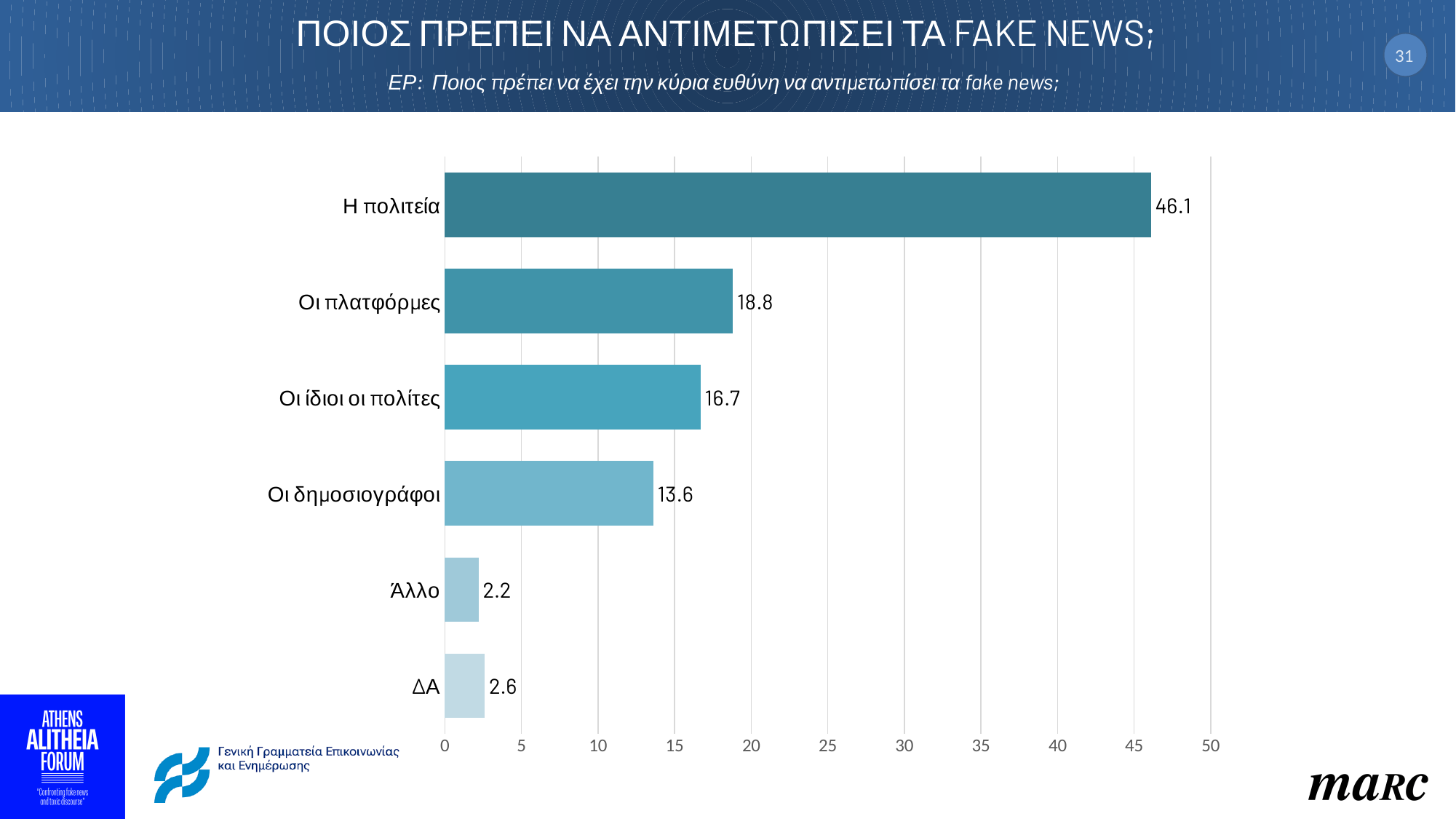

# ΠΟΙΟΣ ΠΡΕΠΕΙ ΝΑ ΑΝΤΙΜΕΤΩΠΙΣΕΙ ΤΑ FAKE NEWS; ΕΡ:  Ποιος πρέπει να έχει την κύρια ευθύνη να αντιμετωπίσει τα fake news;
31

### Chart

| Category | Σειρά 1 |
|---|---|
| Η πολιτεία | 46.1 |
| Οι πλατφόρμες | 18.8 |
| Οι ίδιοι οι πολίτες | 16.7 |
| Οι δημοσιογράφοι | 13.6 |
| Άλλο | 2.2 |
| ΔΑ | 2.6 |